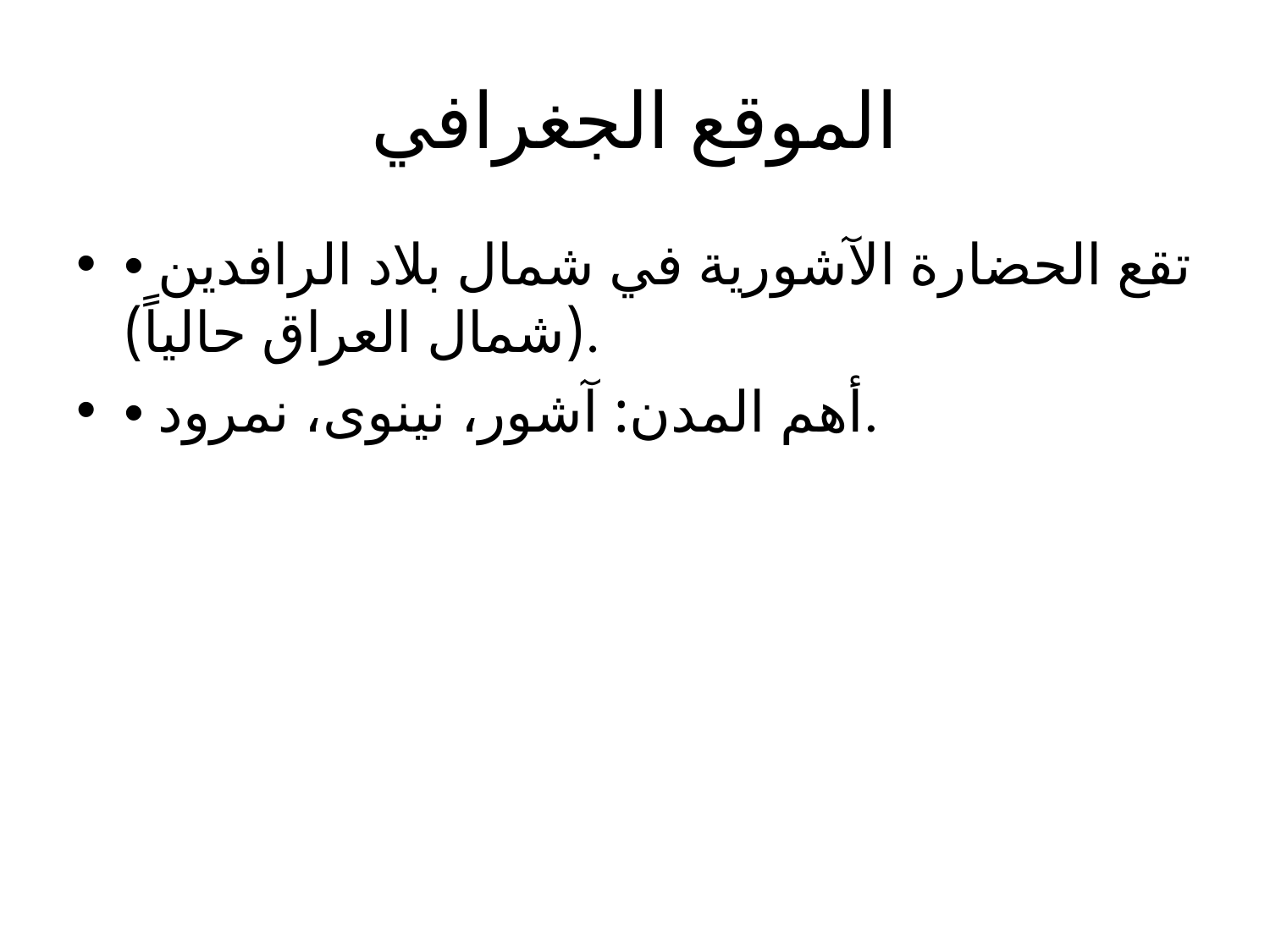

# الموقع الجغرافي
• تقع الحضارة الآشورية في شمال بلاد الرافدين (شمال العراق حالياً).
• أهم المدن: آشور، نينوى، نمرود.